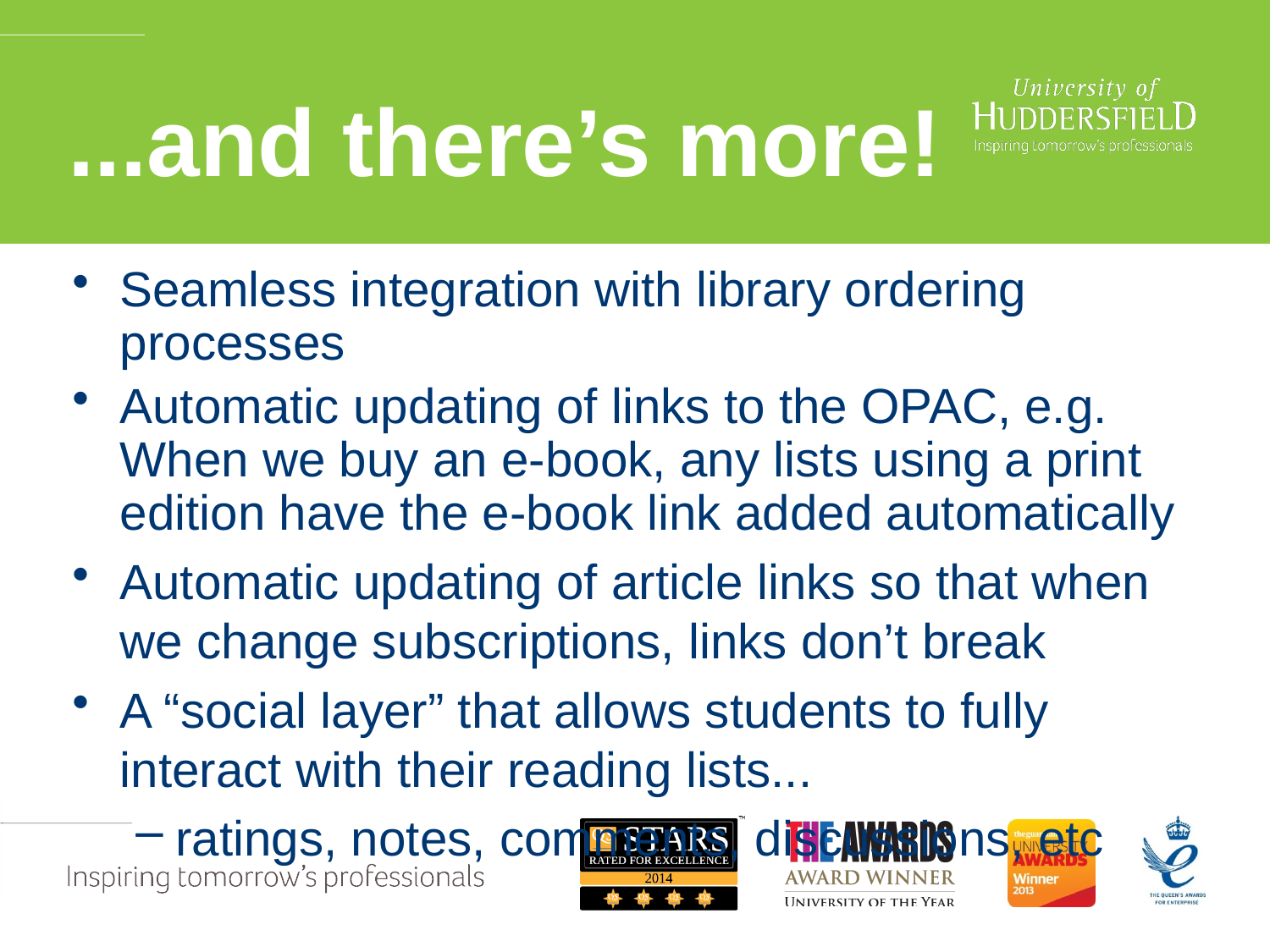

# ...and there’s more!
Seamless integration with library ordering processes
Automatic updating of links to the OPAC, e.g. When we buy an e-book, any lists using a print edition have the e-book link added automatically
Automatic updating of article links so that when we change subscriptions, links don’t break
A “social layer” that allows students to fully interact with their reading lists...
ratings, notes, comments, discussions, etc